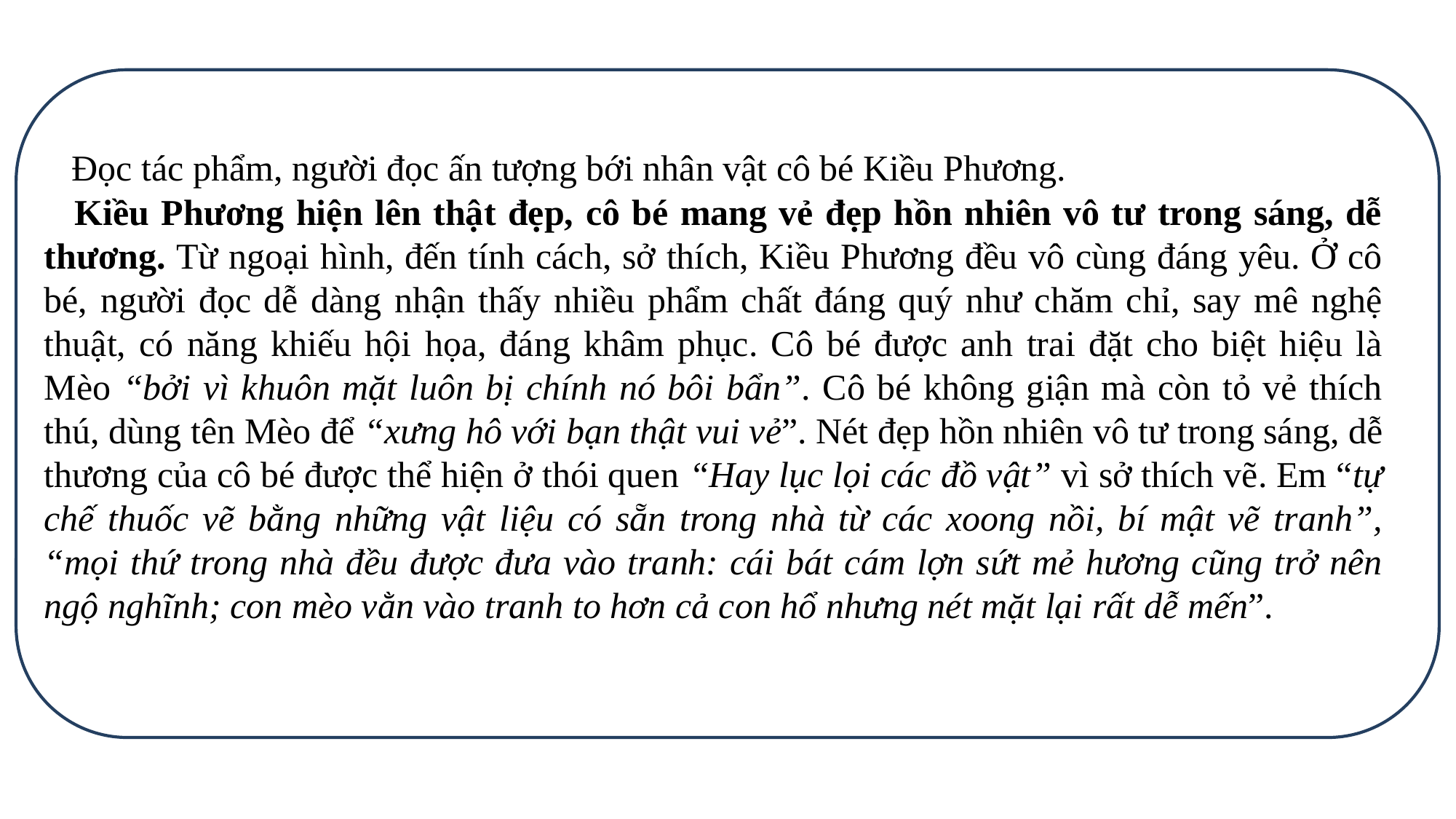

Đọc tác phẩm, người đọc ấn tượng bới nhân vật cô bé Kiều Phương.
 Kiều Phương hiện lên thật đẹp, cô bé mang vẻ đẹp hồn nhiên vô tư trong sáng, dễ thương. Từ ngoại hình, đến tính cách, sở thích, Kiều Phương đều vô cùng đáng yêu. Ở cô bé, người đọc dễ dàng nhận thấy nhiều phẩm chất đáng quý như chăm chỉ, say mê nghệ thuật, có năng khiếu hội họa, đáng khâm phục. Cô bé được anh trai đặt cho biệt hiệu là Mèo “bởi vì khuôn mặt luôn bị chính nó bôi bẩn”. Cô bé không giận mà còn tỏ vẻ thích thú, dùng tên Mèo để “xưng hô với bạn thật vui vẻ”. Nét đẹp hồn nhiên vô tư trong sáng, dễ thương của cô bé được thể hiện ở thói quen “Hay lục lọi các đồ vật” vì sở thích vẽ. Em “tự chế thuốc vẽ bằng những vật liệu có sẵn trong nhà từ các xoong nồi, bí mật vẽ tranh”, “mọi thứ trong nhà đều được đưa vào tranh: cái bát cám lợn sứt mẻ hương cũng trở nên ngộ nghĩnh; con mèo vằn vào tranh to hơn cả con hổ nhưng nét mặt lại rất dễ mến”.